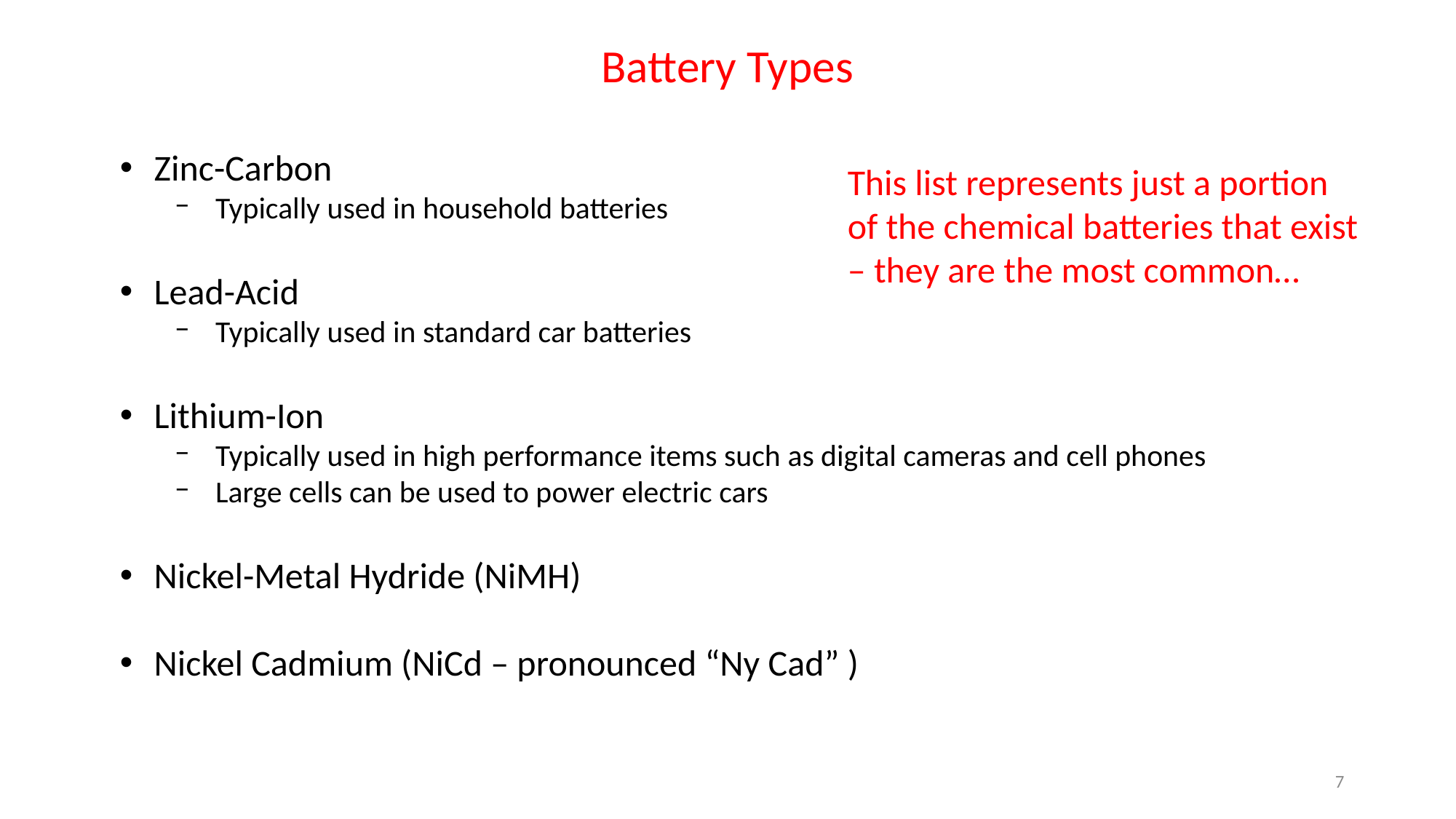

Battery Types
Zinc-Carbon
Typically used in household batteries

Lead-Acid
Typically used in standard car batteries

Lithium-Ion
Typically used in high performance items such as digital cameras and cell phones
Large cells can be used to power electric cars

Nickel-Metal Hydride (NiMH)

Nickel Cadmium (NiCd – pronounced “Ny Cad” )
This list represents just a portion of the chemical batteries that exist – they are the most common…
7